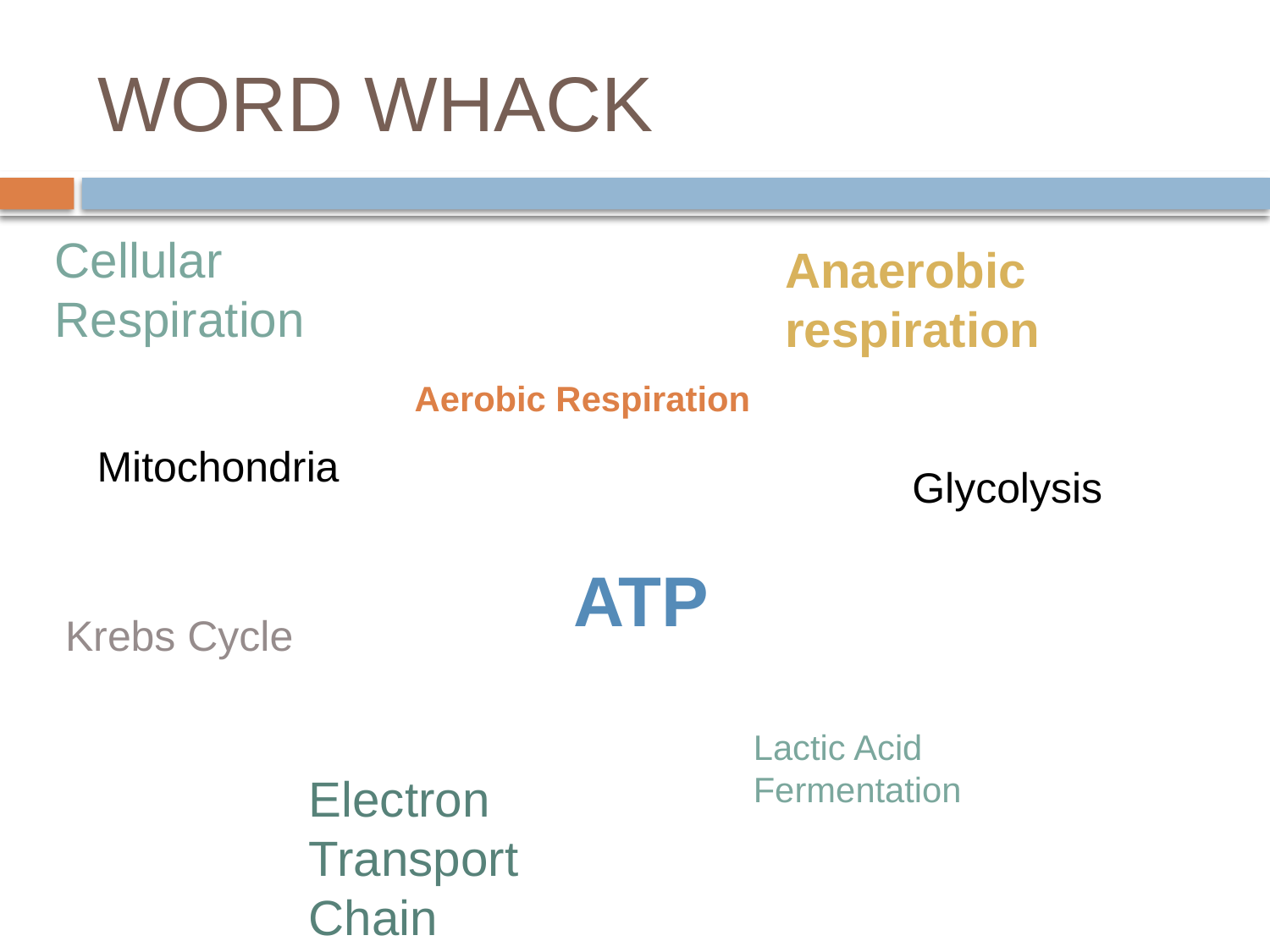

# WORD WHACK
Cellular Respiration

Anaerobic respiration

Aerobic Respiration

Mitochondria

Glycolysis

ATP

Krebs Cycle

Lactic Acid Fermentation

Electron Transport Chain